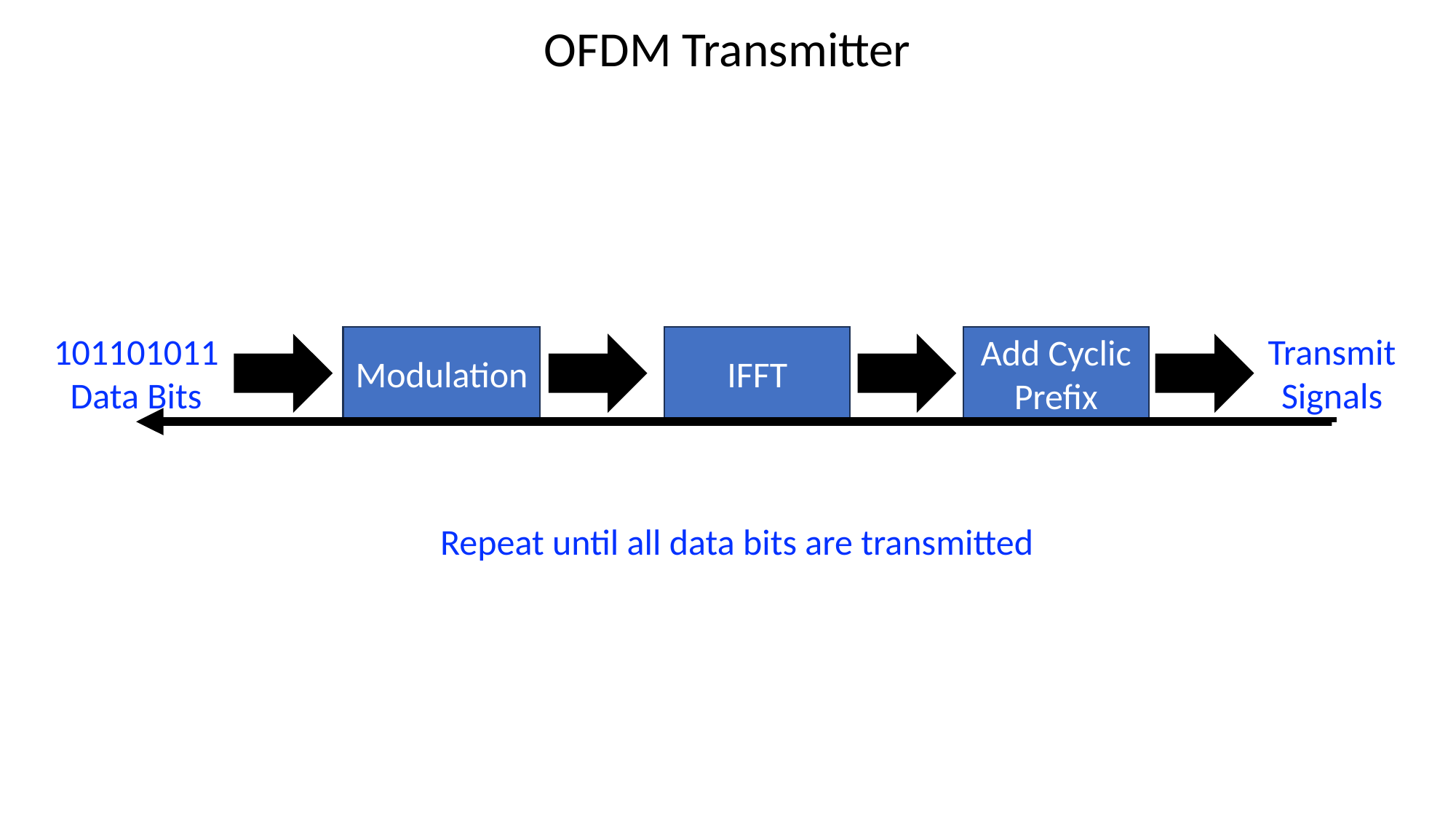

OFDM Transmitter
101101011
Data Bits
Transmit Signals
Modulation
IFFT
Add Cyclic Prefix

Repeat until all data bits are transmitted